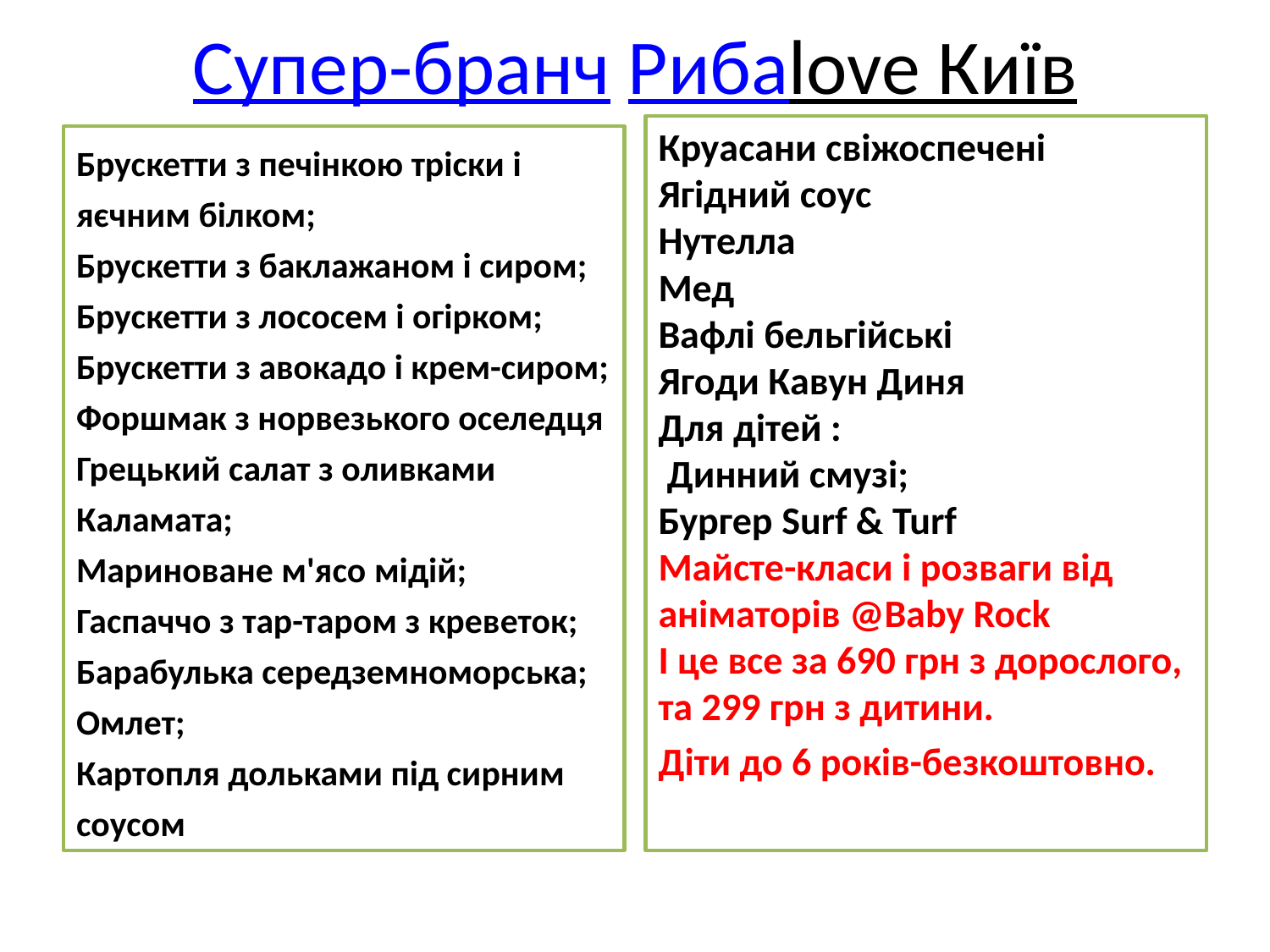

# Супер-бранч Pибаlove Київ
Круасани свіжоспечені
Ягідний соус
Нутелла
Мед
Вафлі бельгійські
Ягоди Кавун Диня
Для дітей :
 Динний смузі;
Бургер Surf & Turf
‍Майсте-класи і розваги від аніматорів @Baby Rock
І це все за 690 грн з дорослого, та 299 грн з дитини.
Діти до 6 років-безкоштовно.
Брускетти з печінкою тріски і яєчним білком;
Брускетти з баклажаном і сиром;
Брускетти з лососем і огірком;
Брускетти з авокадо і крем-сиром;
Форшмак з норвезького оселедця
Грецький салат з оливками Каламата;
Мариноване м'ясо мідій;
Гаспаччо з тар-таром з креветок;
Барабулька середземноморська;
Омлет;
Картопля дольками під сирним соусом